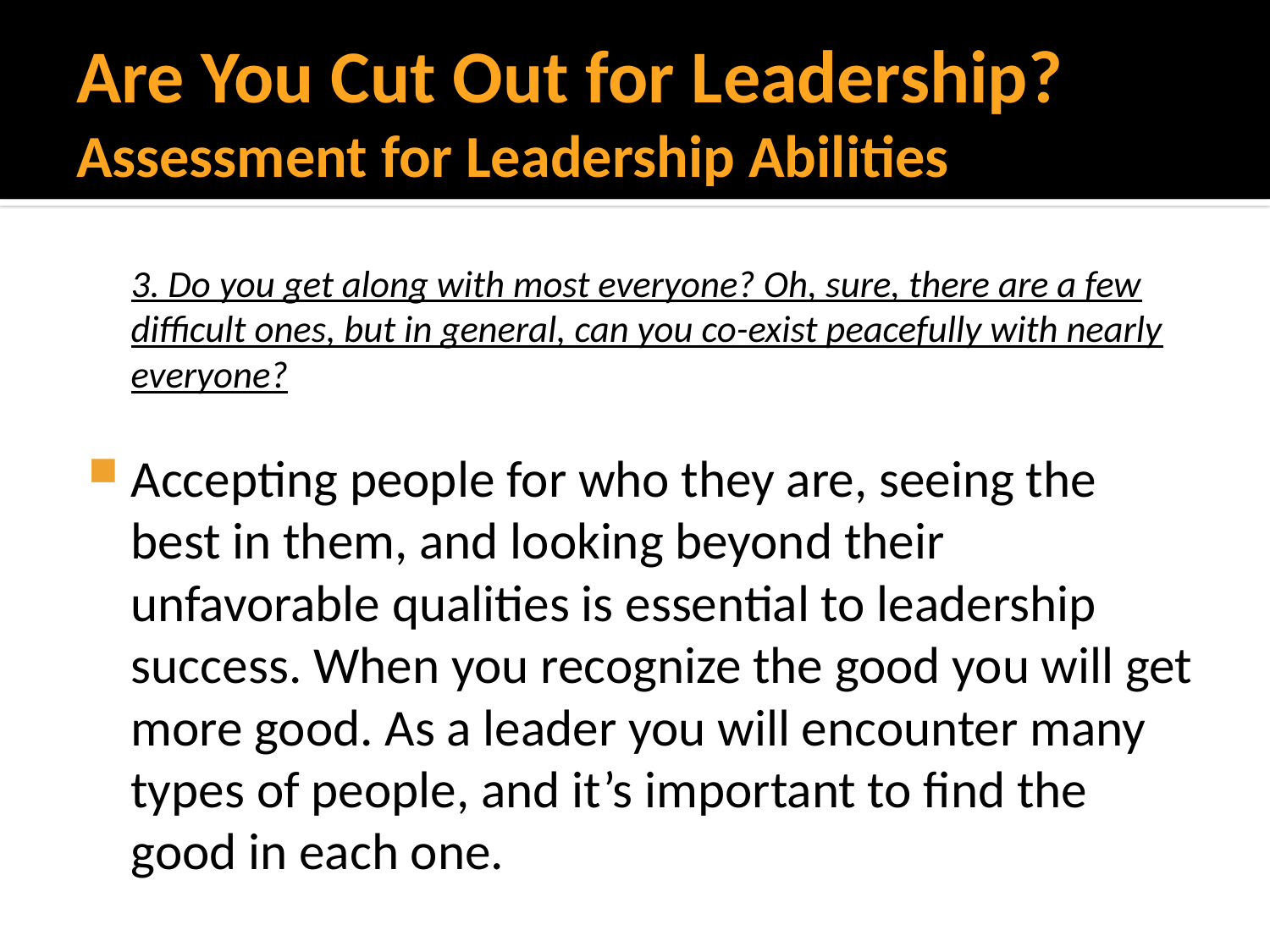

# Are You Cut Out for Leadership? Assessment for Leadership Abilities
	3. Do you get along with most everyone? Oh, sure, there are a few difficult ones, but in general, can you co-exist peacefully with nearly everyone?

Accepting people for who they are, seeing the best in them, and looking beyond their unfavorable qualities is essential to leadership success. When you recognize the good you will get more good. As a leader you will encounter many types of people, and it’s important to find the good in each one.